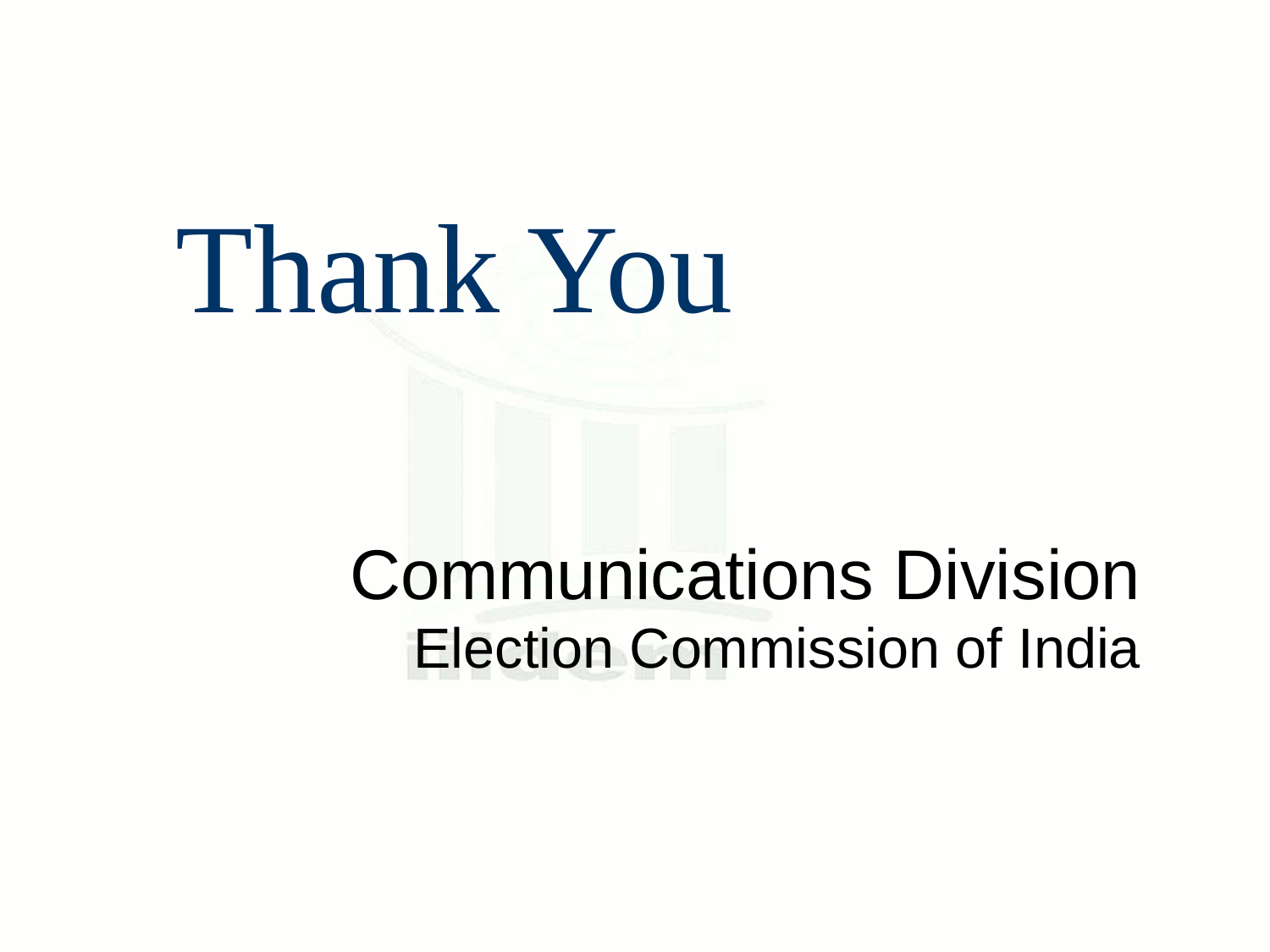

# Thank You
Communications Division
Election Commission of India